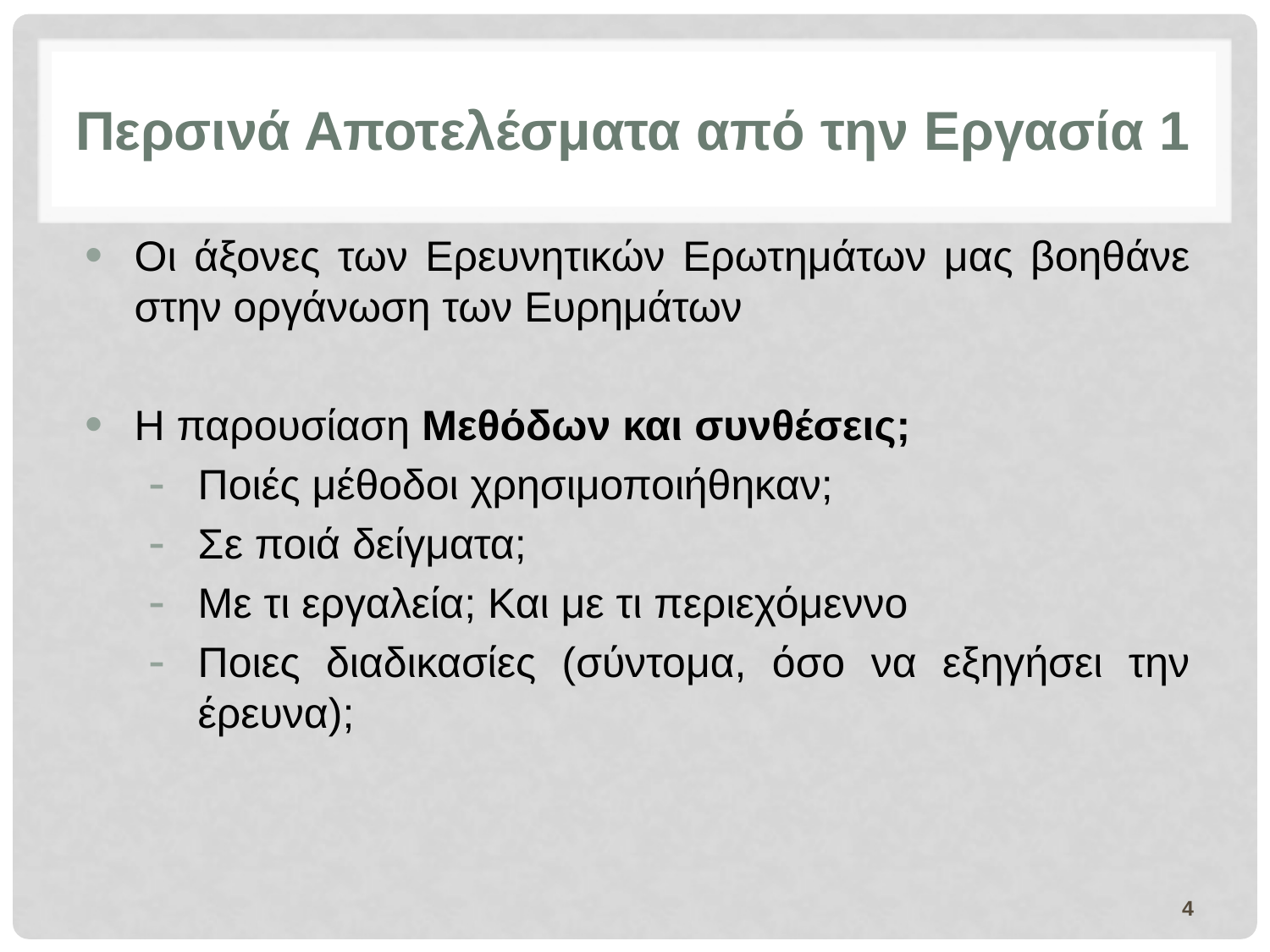

# Περσινά Αποτελέσματα από την Εργασία 1
Οι άξονες των Ερευνητικών Ερωτημάτων μας βοηθάνε στην οργάνωση των Ευρημάτων

Η παρουσίαση Μεθόδων και συνθέσεις;
Ποιές μέθοδοι χρησιμοποιήθηκαν;
Σε ποιά δείγματα;
Με τι εργαλεία; Και με τι περιεχόμεννο
Ποιες διαδικασίες (σύντομα, όσο να εξηγήσει την έρευνα);

4